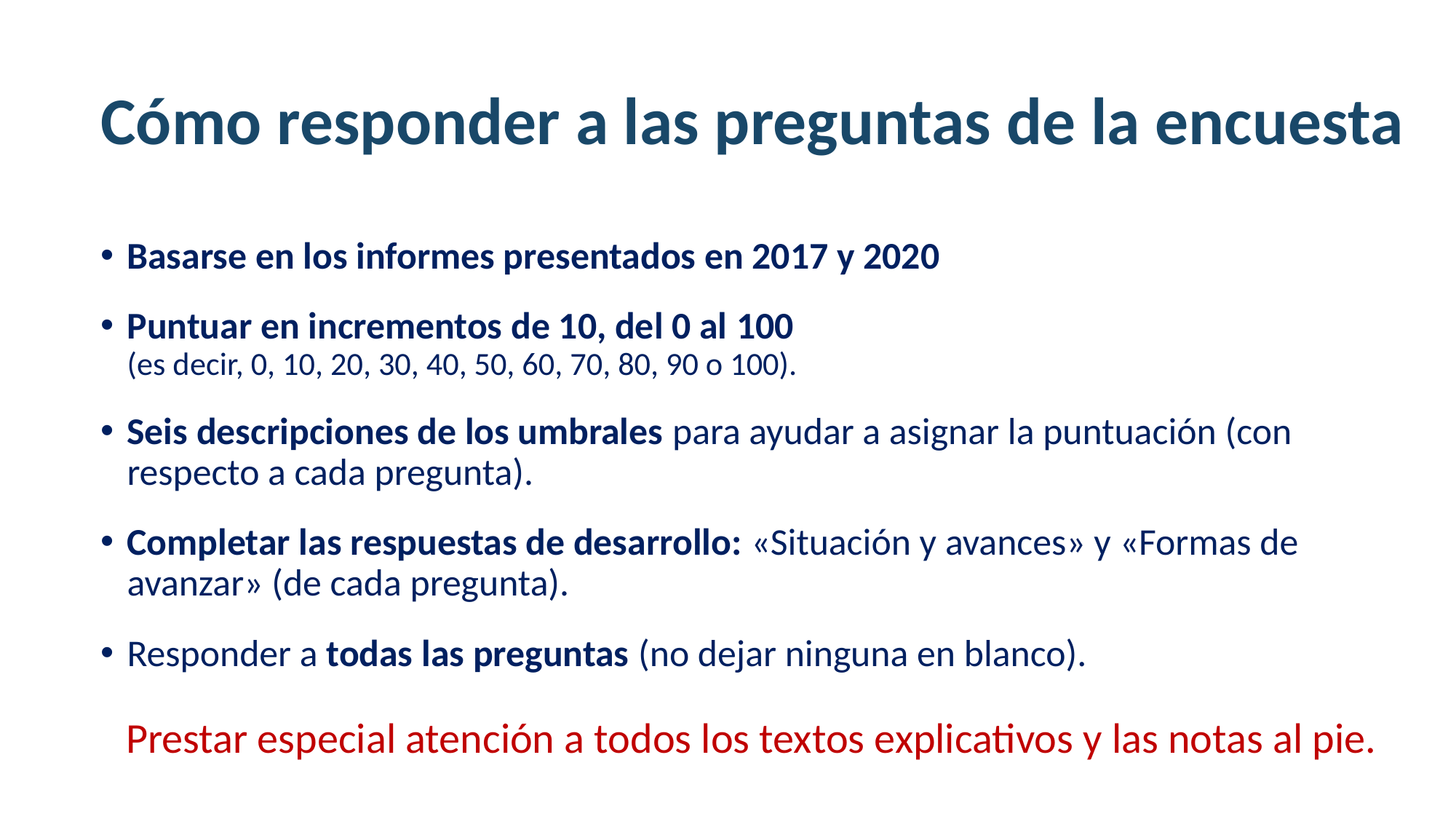

# Cómo responder a las preguntas de la encuesta
Basarse en los informes presentados en 2017 y 2020
Puntuar en incrementos de 10, del 0 al 100
(es decir, 0, 10, 20, 30, 40, 50, 60, 70, 80, 90 o 100).
Seis descripciones de los umbrales para ayudar a asignar la puntuación (con respecto a cada pregunta).
Completar las respuestas de desarrollo: «Situación y avances» y «Formas de avanzar» (de cada pregunta).
Responder a todas las preguntas (no dejar ninguna en blanco).
Prestar especial atención a todos los textos explicativos y las notas al pie.